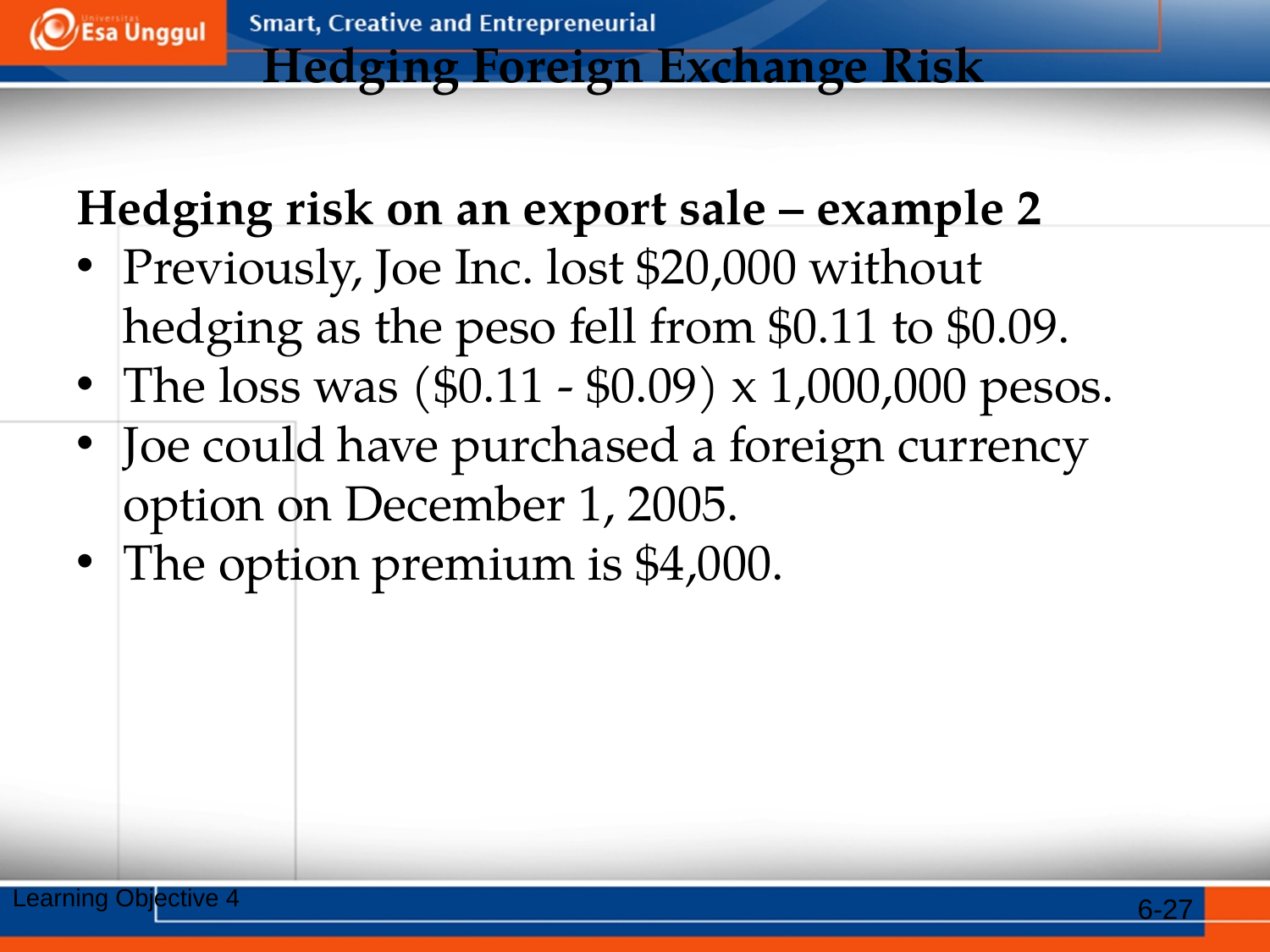

# Hedging Foreign Exchange Risk
Hedging risk on an export sale – example 2
Previously, Joe Inc. lost $20,000 without hedging as the peso fell from $0.11 to $0.09.
The loss was ($0.11 - $0.09) x 1,000,000 pesos.
Joe could have purchased a foreign currency option on December 1, 2005.
The option premium is $4,000.

6-27
Learning Objective 4